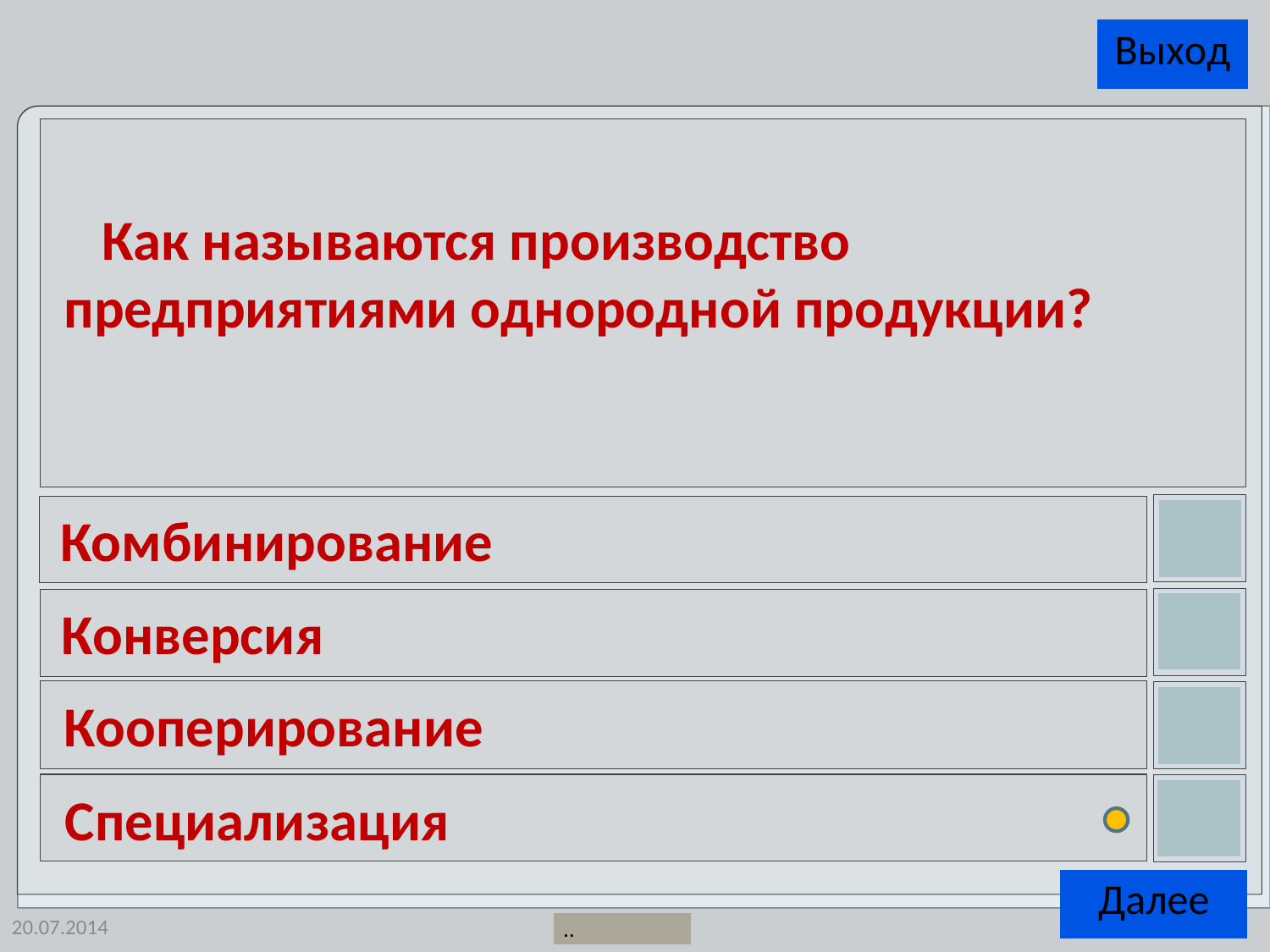

Как называются производство  предприятиями однородной продукции?
Комбинирование
Конверсия
Кооперирование
Специализация
20.07.2014